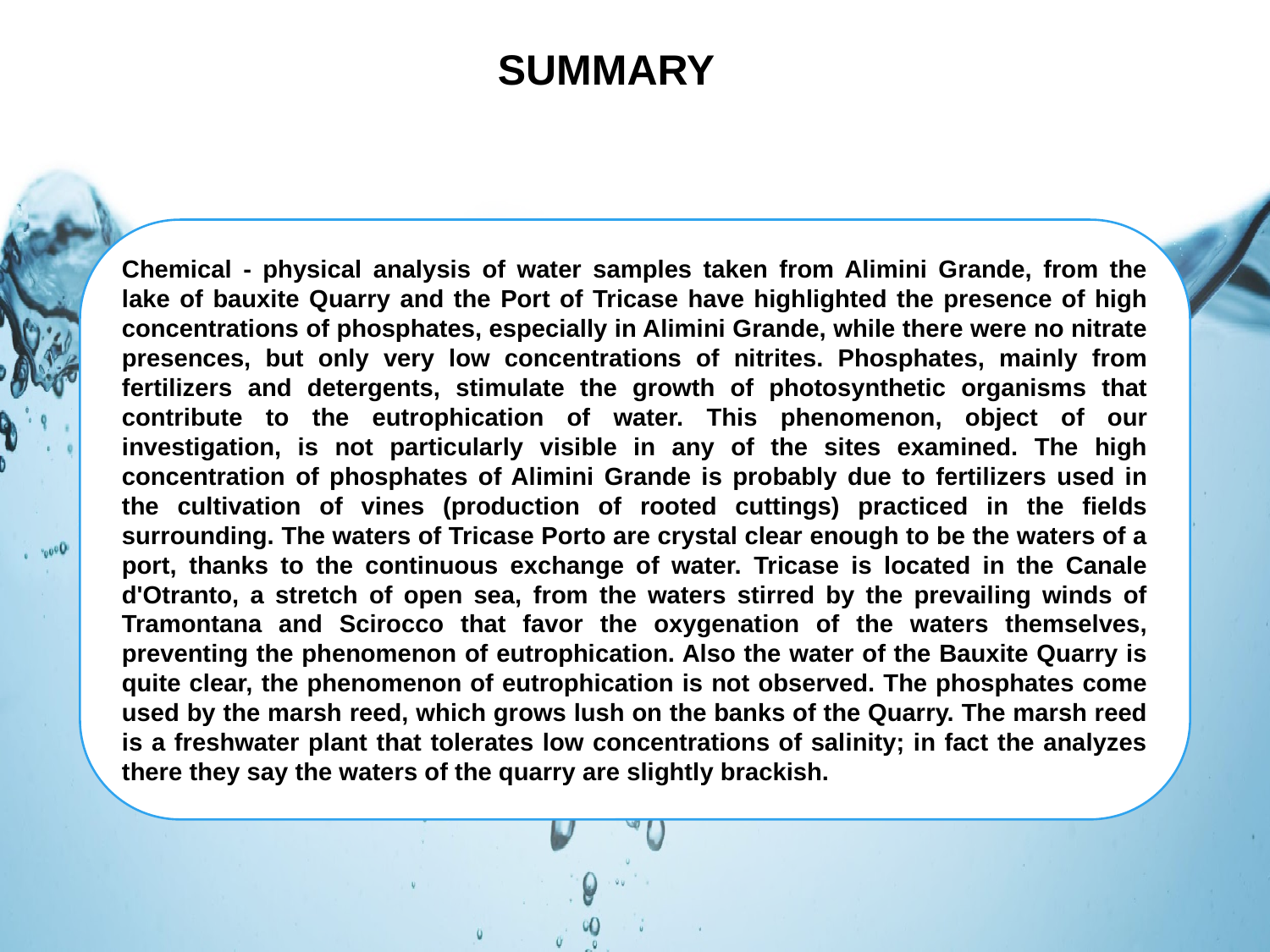

SUMMARY
Chemical - physical analysis of water samples taken from Alimini Grande, from the lake of bauxite Quarry and the Port of Tricase have highlighted the presence of high concentrations of phosphates, especially in Alimini Grande, while there were no nitrate presences, but only very low concentrations of nitrites. Phosphates, mainly from fertilizers and detergents, stimulate the growth of photosynthetic organisms that contribute to the eutrophication of water. This phenomenon, object of our investigation, is not particularly visible in any of the sites examined. The high concentration of phosphates of Alimini Grande is probably due to fertilizers used in the cultivation of vines (production of rooted cuttings) practiced in the fields surrounding. The waters of Tricase Porto are crystal clear enough to be the waters of a port, thanks to the continuous exchange of water. Tricase is located in the Canale d'Otranto, a stretch of open sea, from the waters stirred by the prevailing winds of Tramontana and Scirocco that favor the oxygenation of the waters themselves, preventing the phenomenon of eutrophication. Also the water of the Bauxite Quarry is quite clear, the phenomenon of eutrophication is not observed. The phosphates come used by the marsh reed, which grows lush on the banks of the Quarry. The marsh reed is a freshwater plant that tolerates low concentrations of salinity; in fact the analyzes there they say the waters of the quarry are slightly brackish.